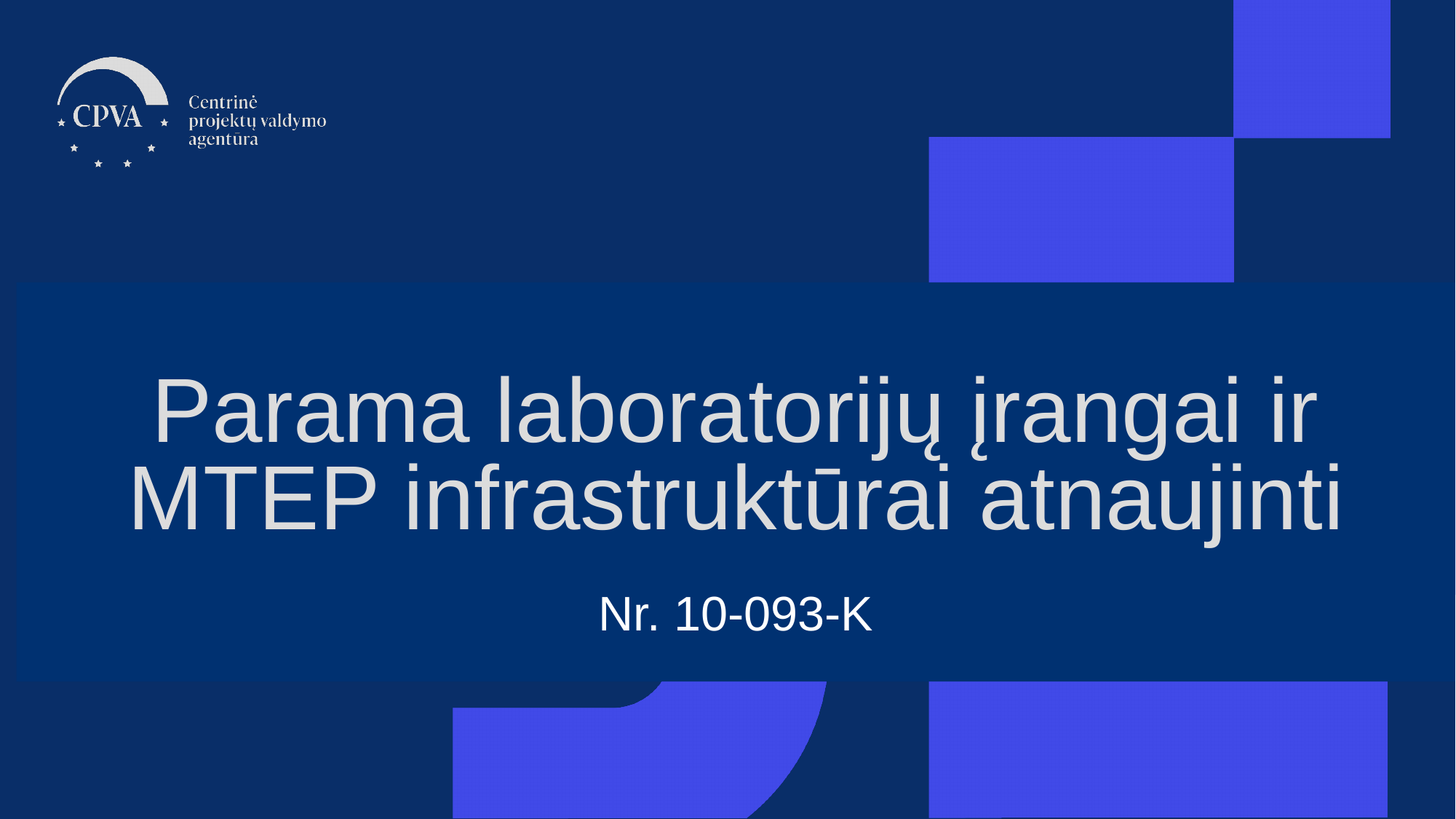

# Parama laboratorijų įrangai ir MTEP infrastruktūrai atnaujinti Nr. 10-093-K